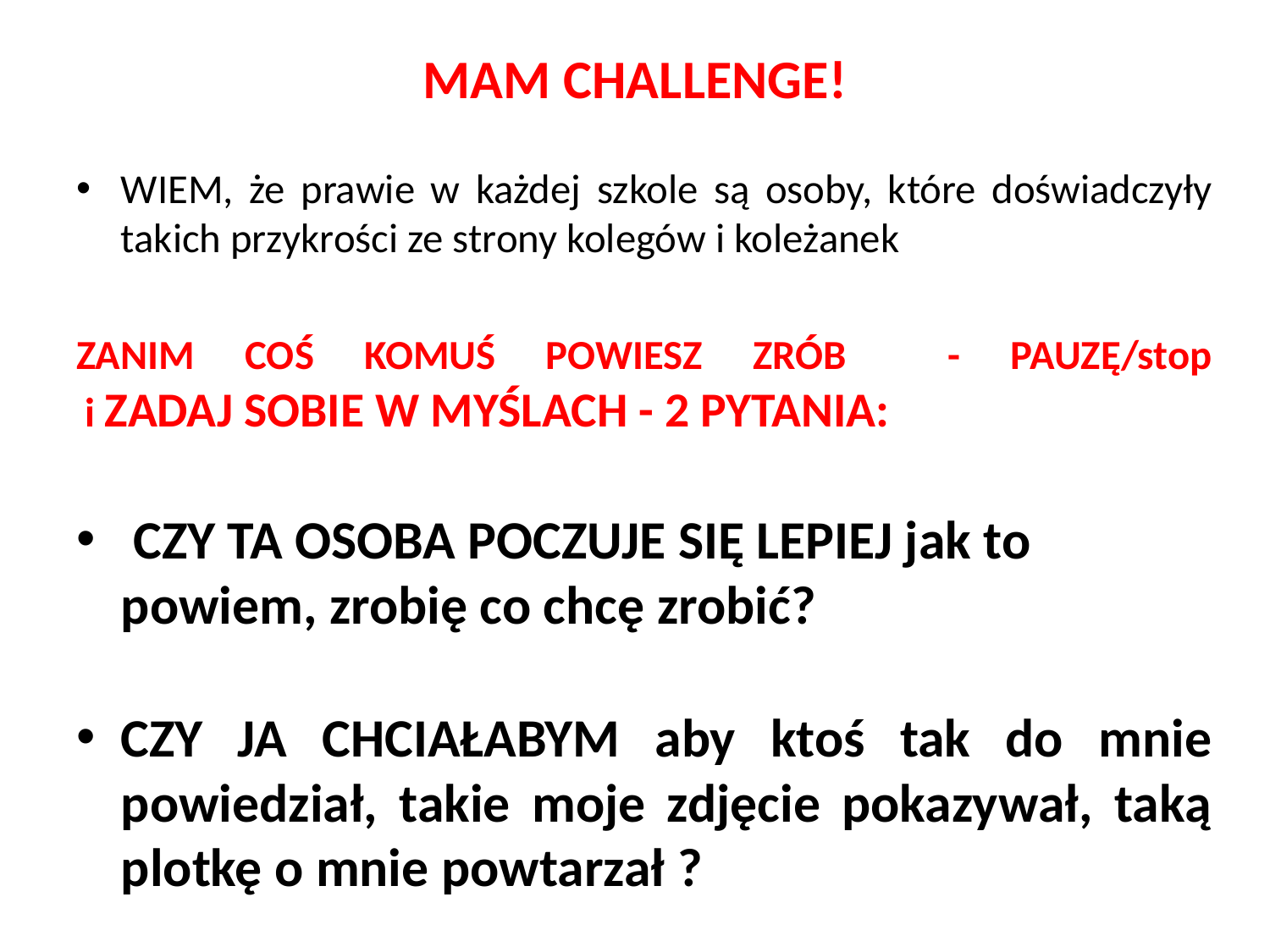

# MAM CHALLENGE!
WIEM, że prawie w każdej szkole są osoby, które doświadczyły takich przykrości ze strony kolegów i koleżanek

ZANIM COŚ KOMUŚ POWIESZ ZRÓB  - PAUZĘ/stop
 i ZADAJ SOBIE W MYŚLACH - 2 PYTANIA:

 CZY TA OSOBA POCZUJE SIĘ LEPIEJ jak to powiem, zrobię co chcę zrobić?

CZY JA CHCIAŁABYM aby ktoś tak do mnie powiedział, takie moje zdjęcie pokazywał, taką plotkę o mnie powtarzał ?